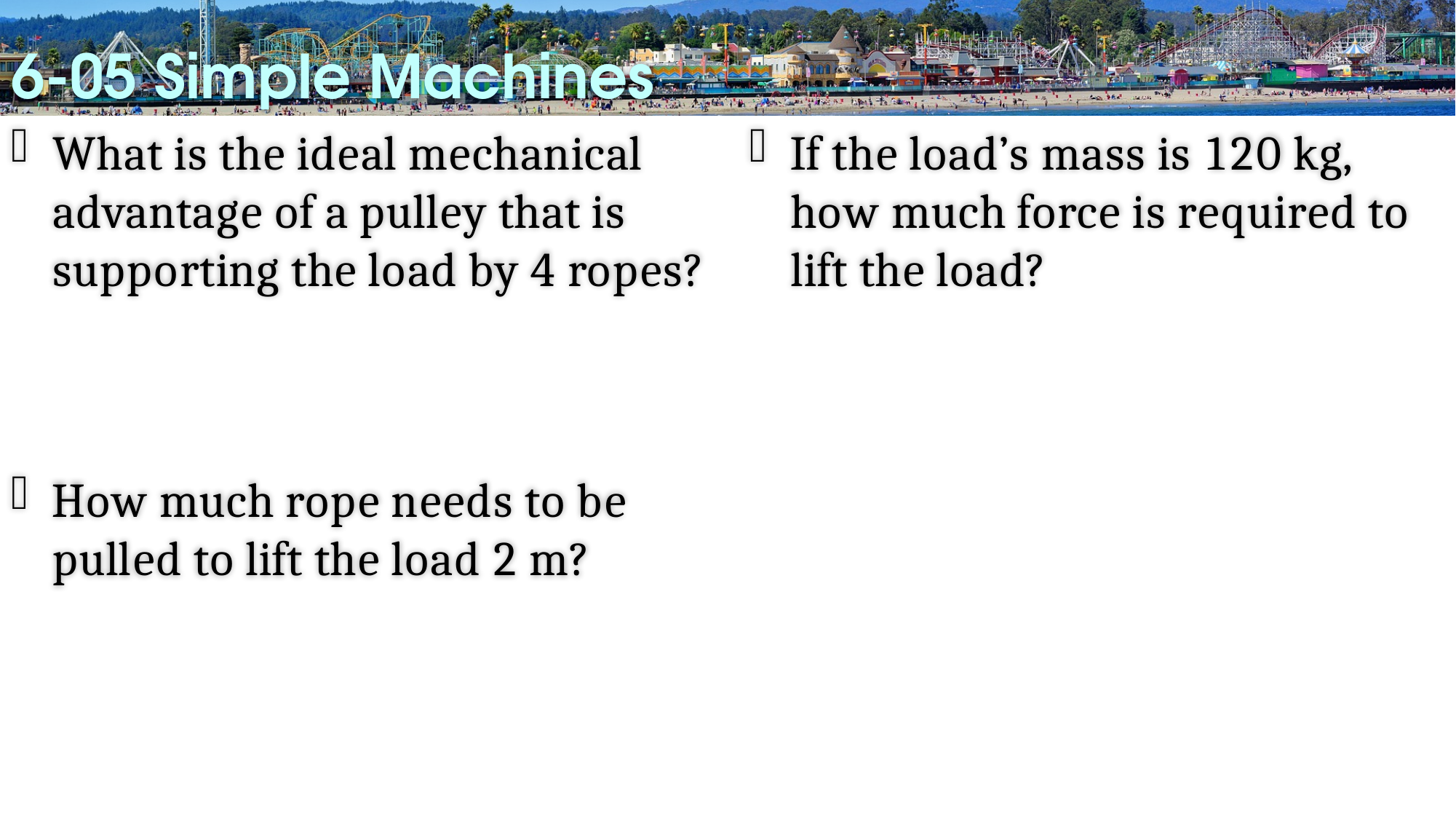

# 6-05 Simple Machines
What is the ideal mechanical advantage of a pulley that is supporting the load by 4 ropes?

How much rope needs to be pulled to lift the load 2 m?

If the load’s mass is 120 kg, how much force is required to lift the load?